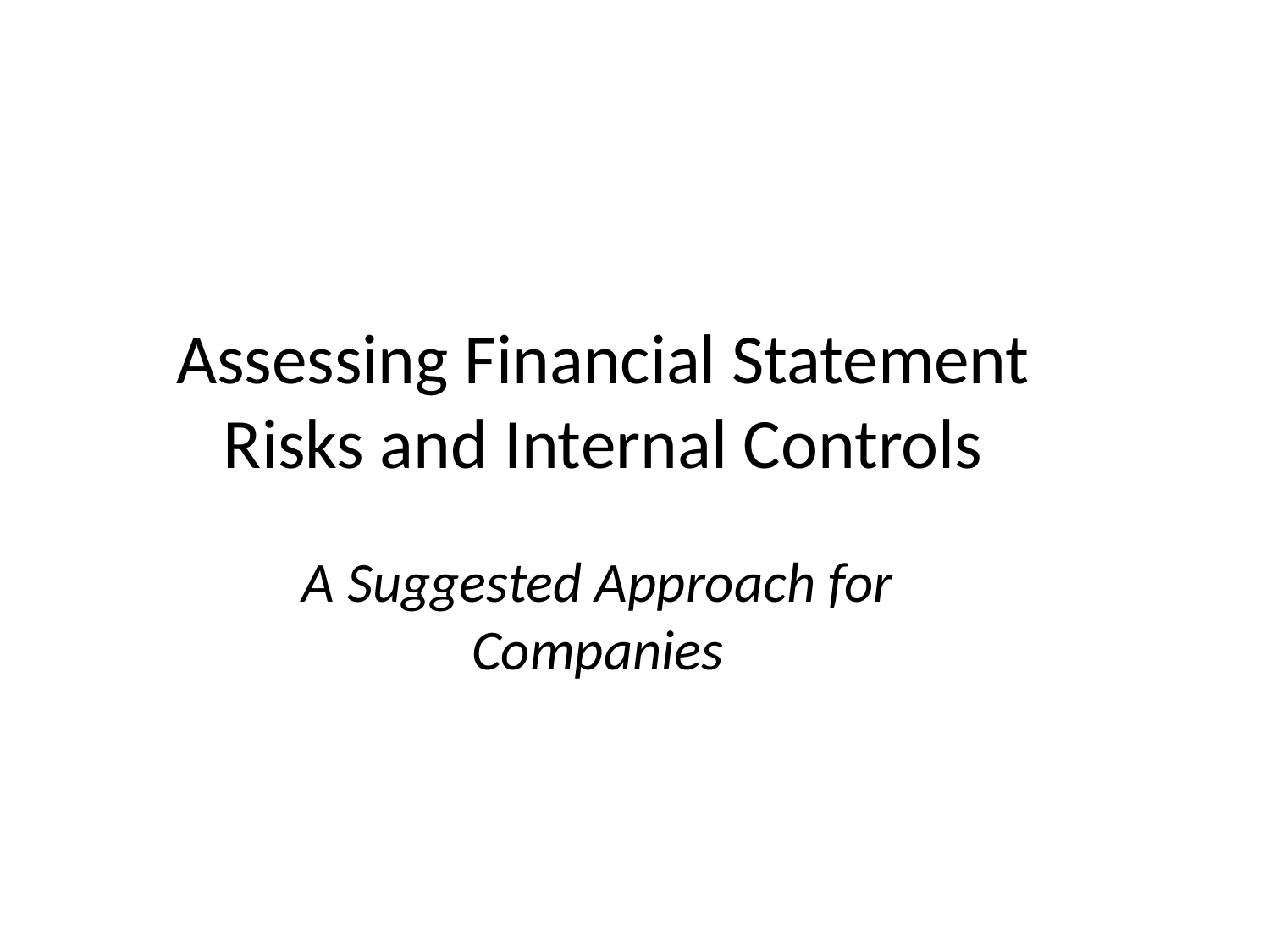

# Assessing Financial Statement Risks and Internal Controls
A Suggested Approach for Companies